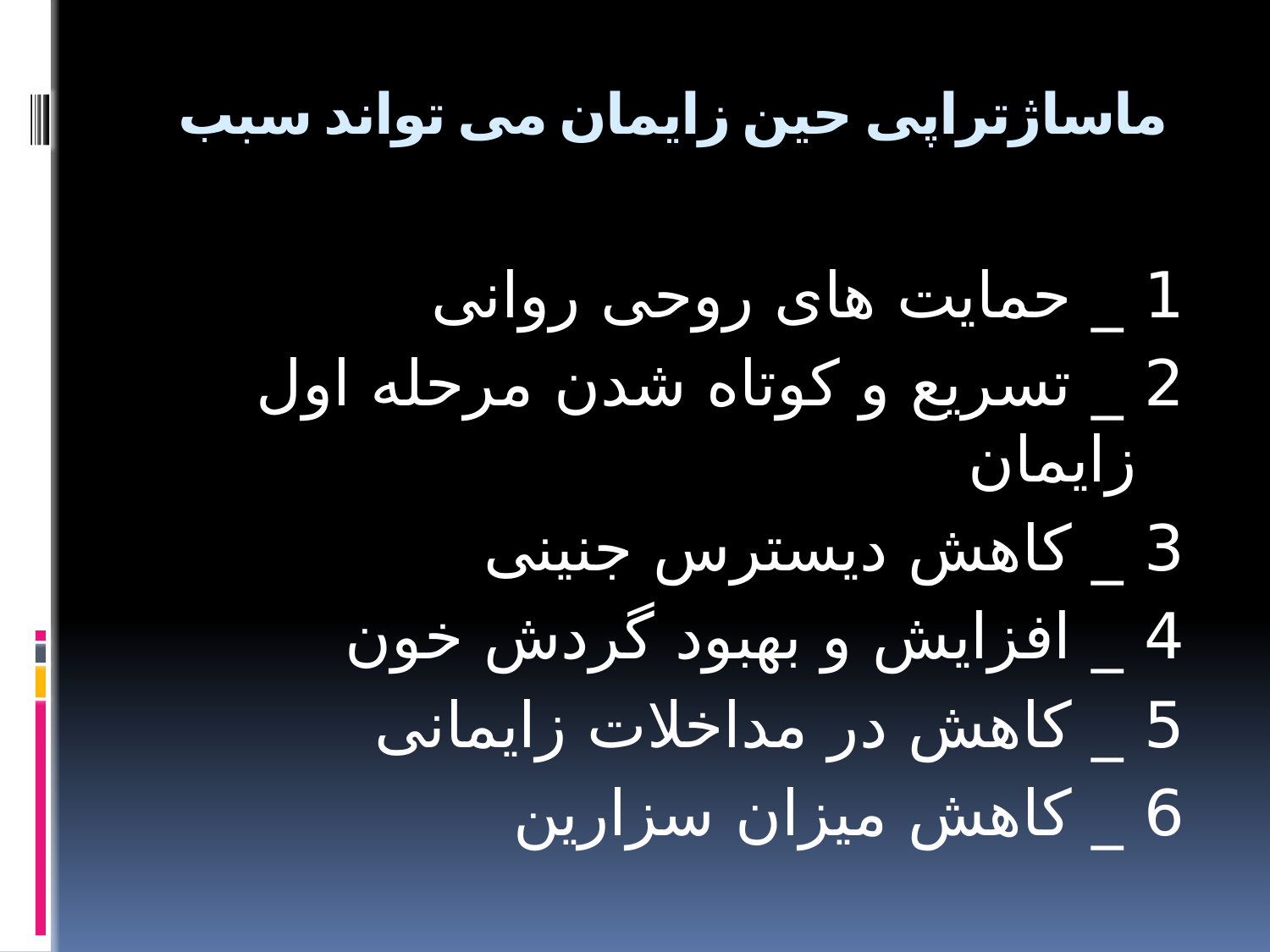

# ماساژتراپی حین زایمان می تواند سبب
1 _ حمایت های روحی روانی
2 _ تسریع و کوتاه شدن مرحله اول زایمان
3 _ کاهش دیسترس جنینی
4 _ افزایش و بهبود گردش خون
5 _ کاهش در مداخلات زایمانی
6 _ کاهش میزان سزارین